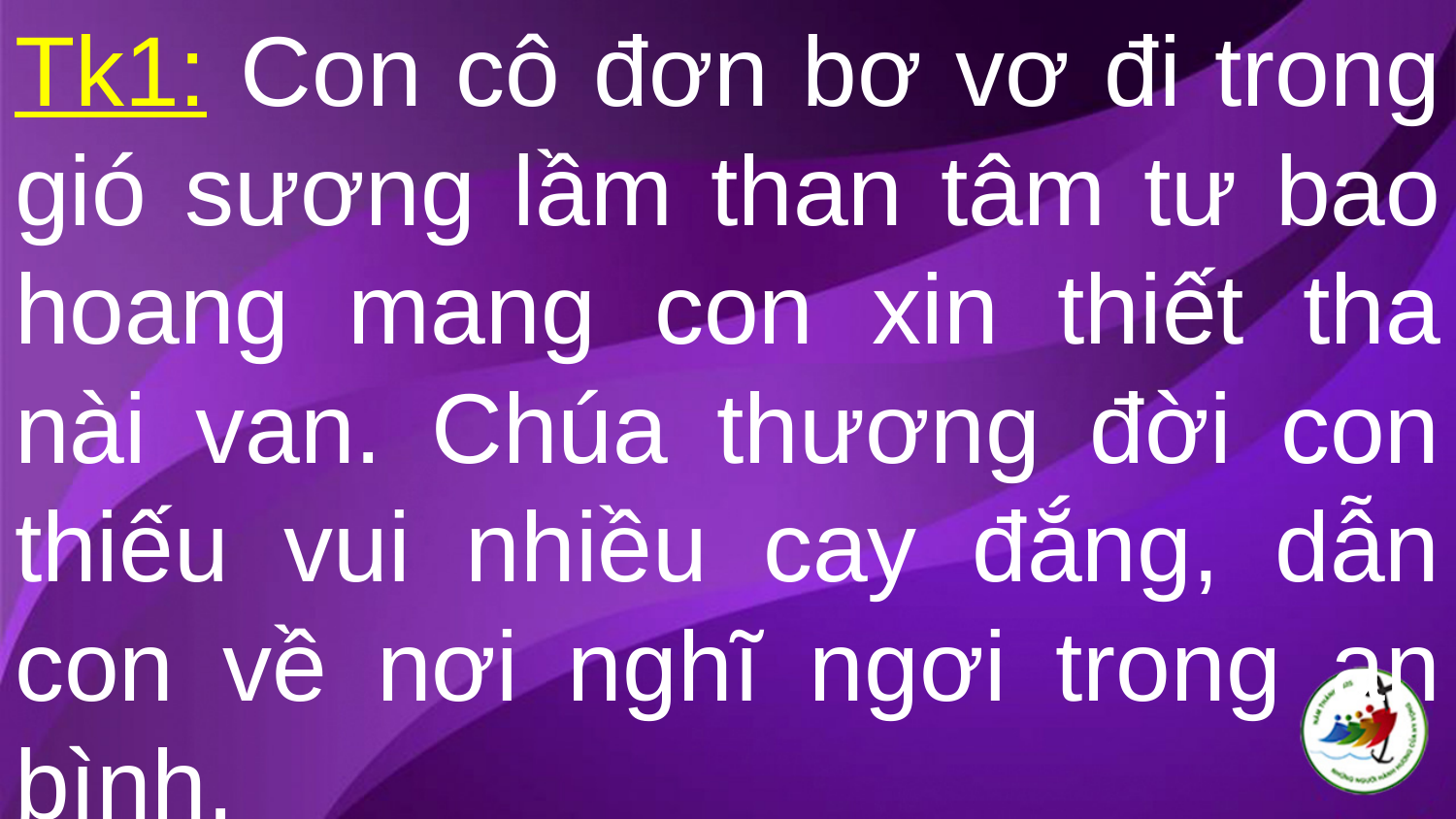

Tk1: Con cô đơn bơ vơ đi trong gió sương lầm than tâm tư bao hoang mang con xin thiết tha nài van. Chúa thương đời con thiếu vui nhiều cay đắng, dẫn con về nơi nghĩ ngơi trong an bình.